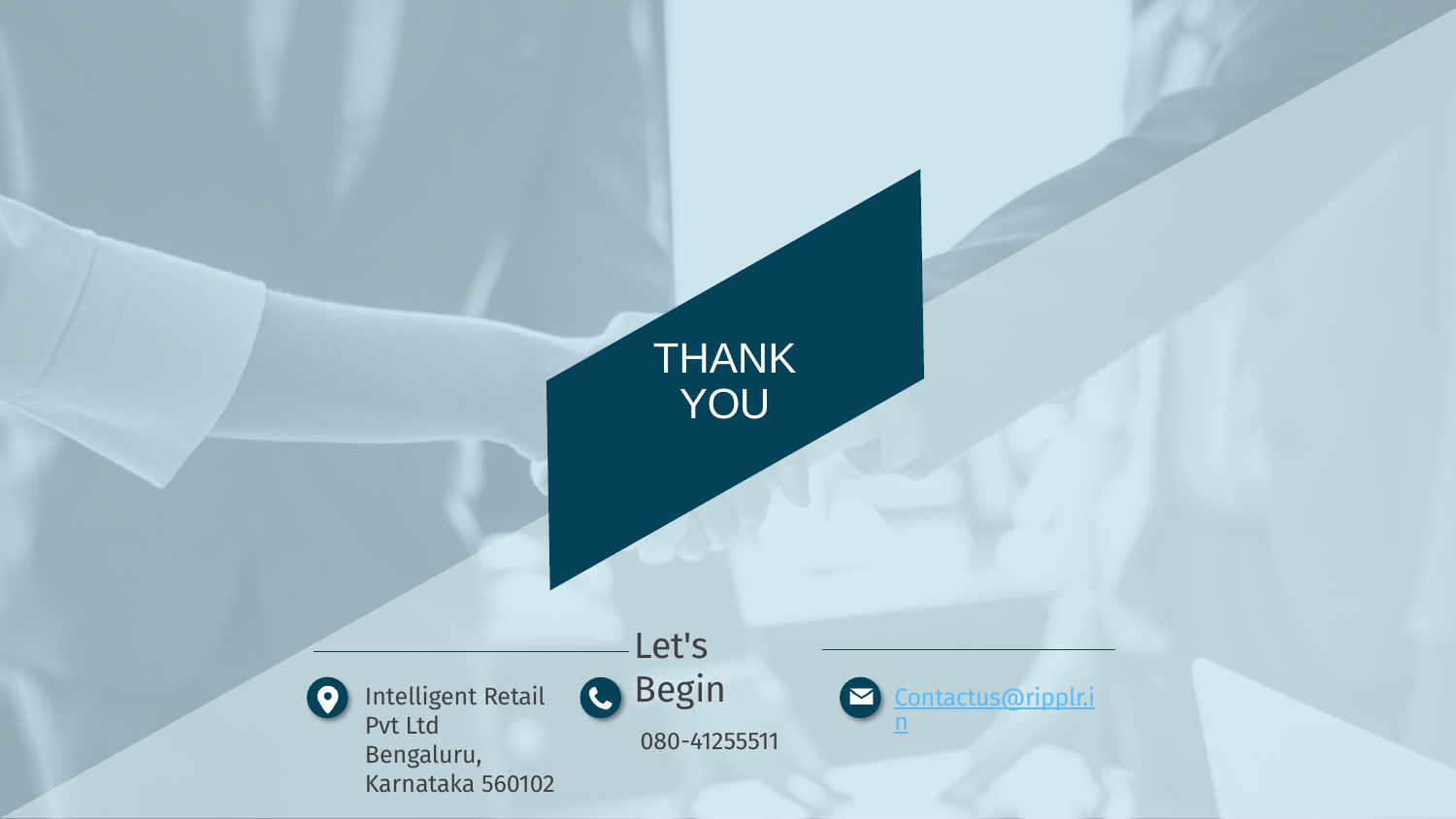

# THANK YOU
Let's Begin
080-41255511

Intelligent Retail  Pvt Ltd  Bengaluru,  Karnataka 560102
Contactus@ripplr.in